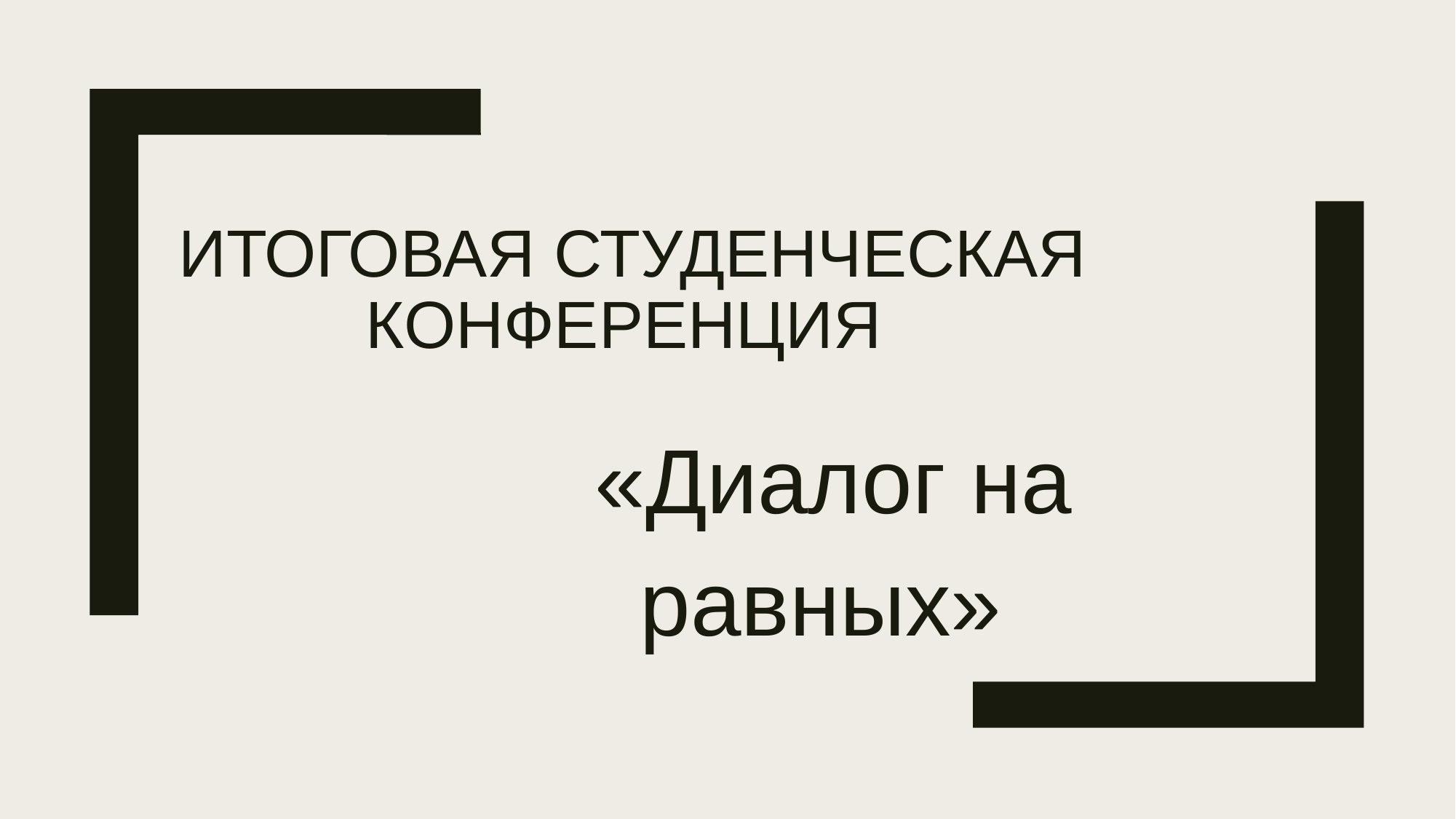

# Итоговая студенческая конференция
«Диалог на равных»